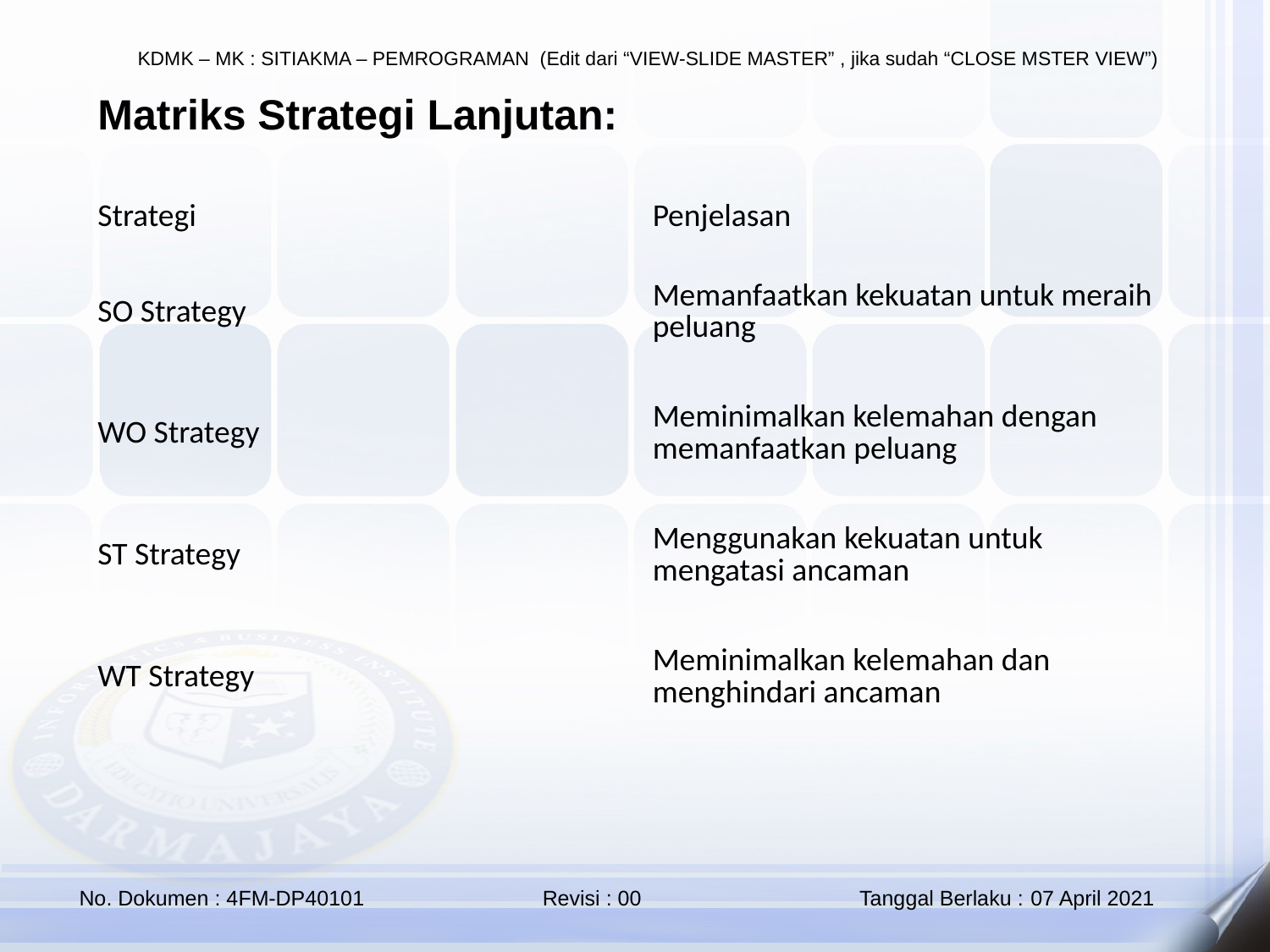

Matriks Strategi Lanjutan:

| Strategi | Penjelasan |
| --- | --- |
| SO Strategy | Memanfaatkan kekuatan untuk meraih peluang |
| WO Strategy | Meminimalkan kelemahan dengan memanfaatkan peluang |
| ST Strategy | Menggunakan kekuatan untuk mengatasi ancaman |
| WT Strategy | Meminimalkan kelemahan dan menghindari ancaman |